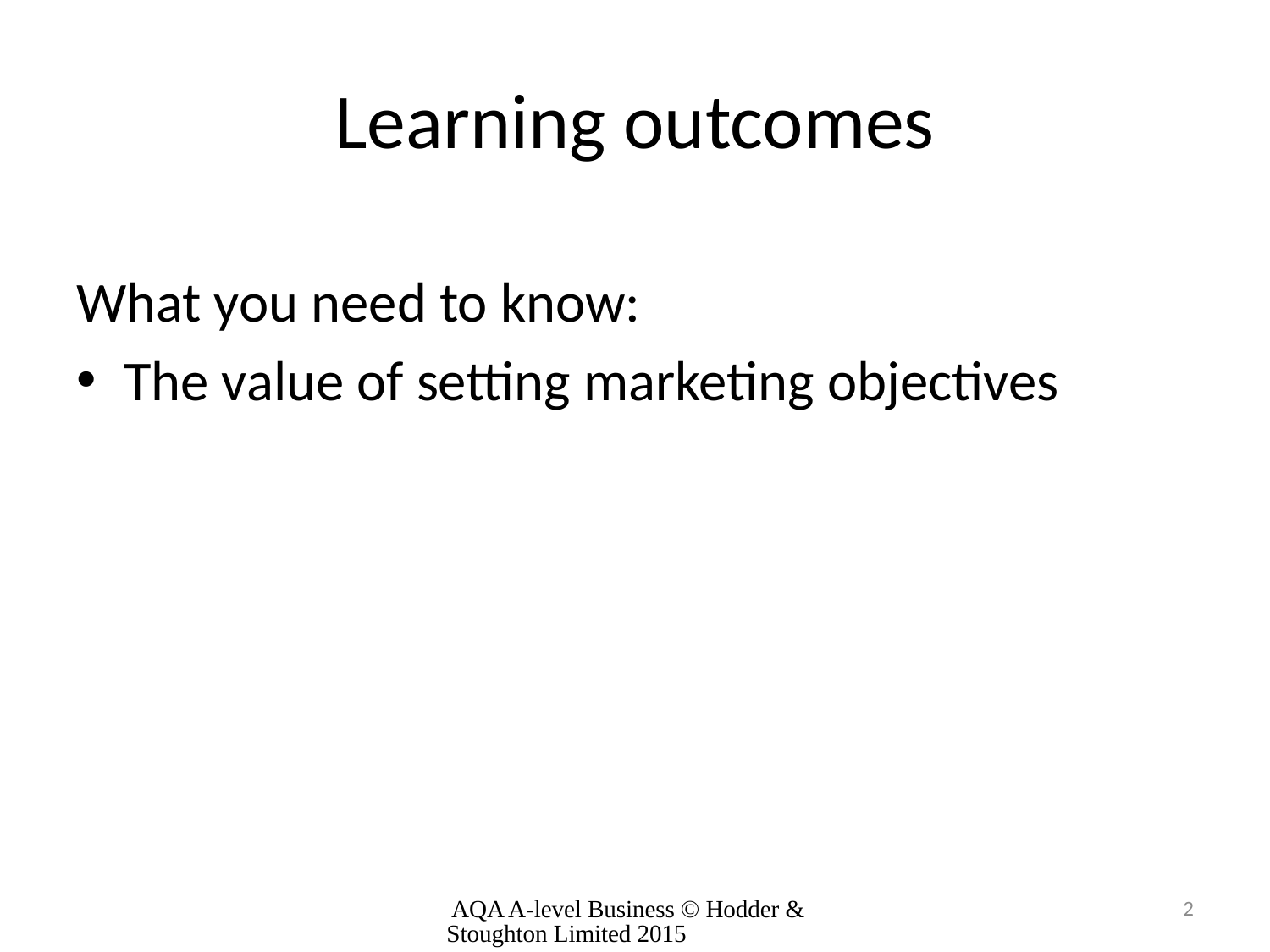

# Learning outcomes

What you need to know:
The value of setting marketing objectives

 AQA A-level Business © Hodder & Stoughton Limited 2015
2